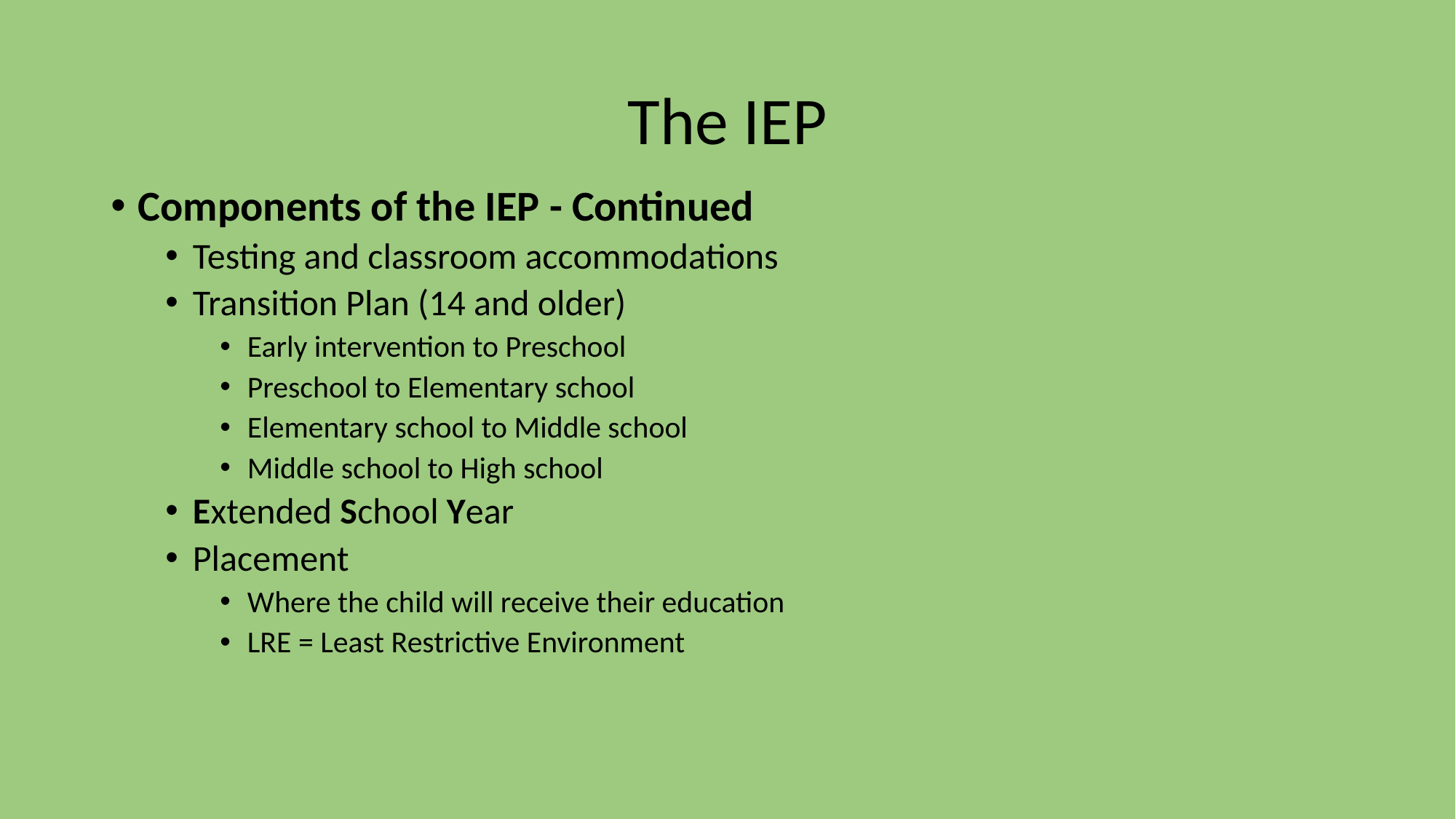

# The IEP
Components of the IEP - Continued
Testing and classroom accommodations
Transition Plan (14 and older)
Early intervention to Preschool
Preschool to Elementary school
Elementary school to Middle school
Middle school to High school
Extended School Year
Placement
Where the child will receive their education
LRE = Least Restrictive Environment